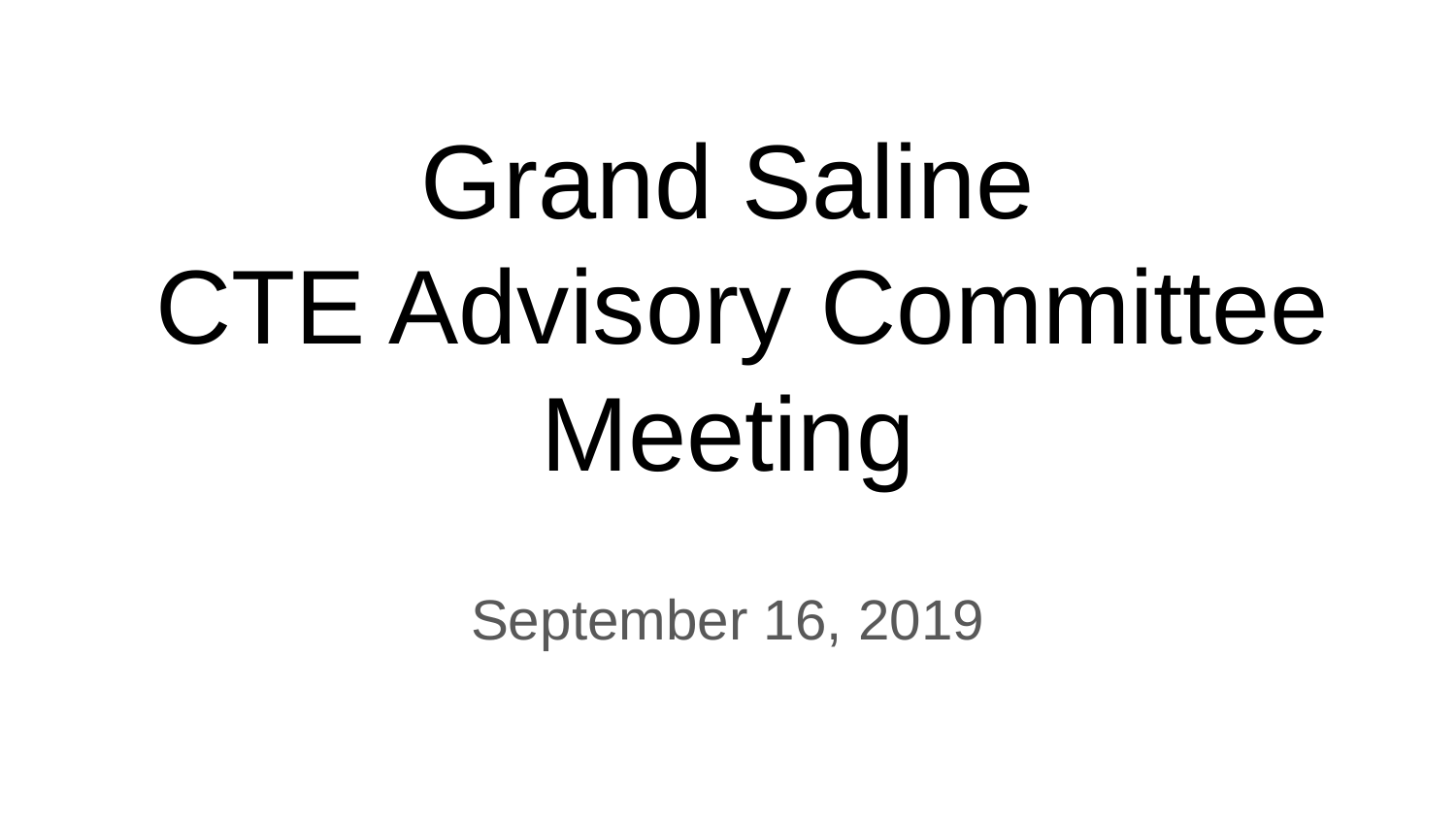

# Grand Saline
 CTE Advisory Committee Meeting
September 16, 2019